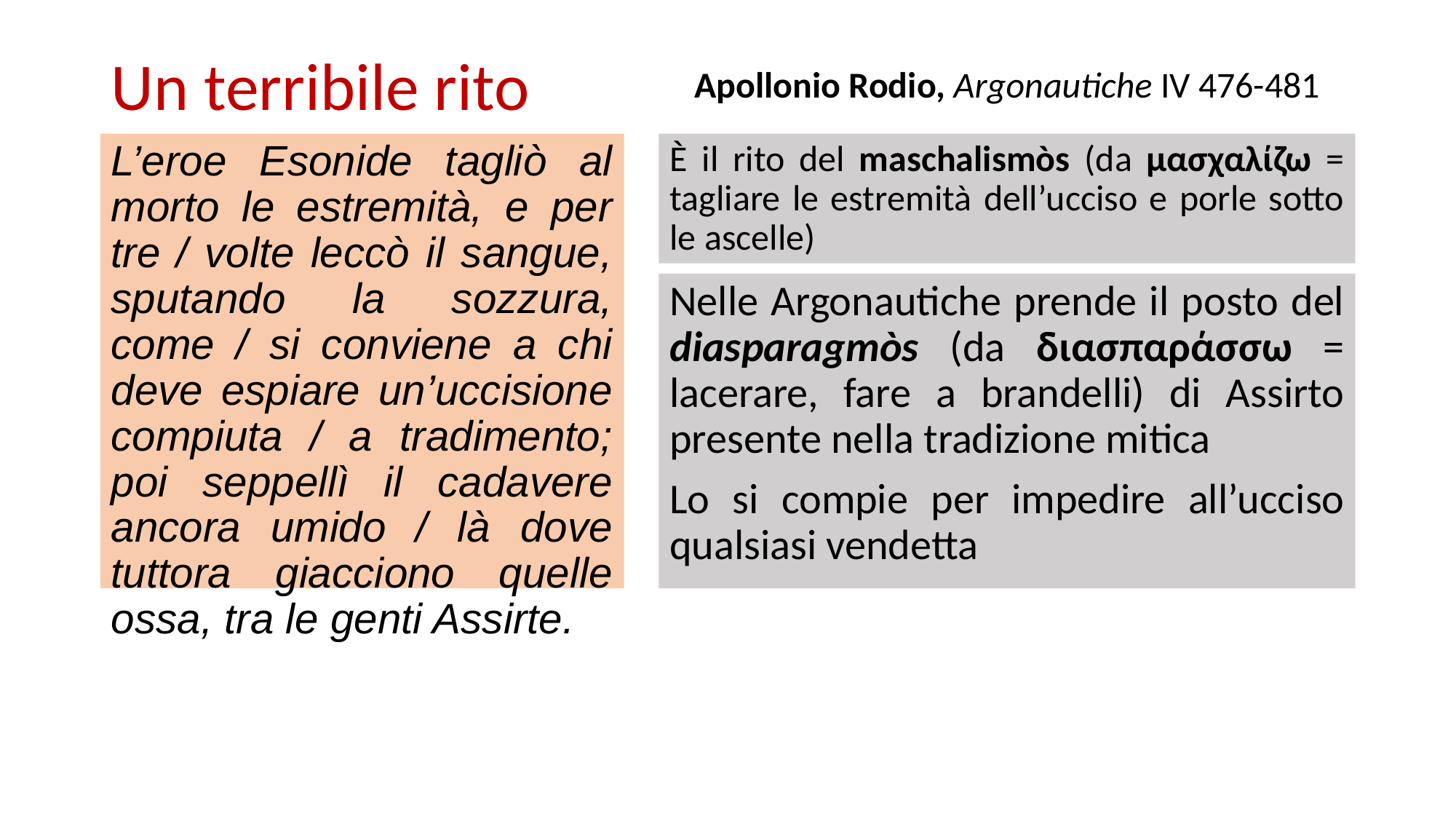

# Un terribile rito
Apollonio Rodio, Argonautiche IV 476-481

L’eroe Esonide tagliò al morto le estremità, e per tre / volte leccò il sangue, sputando la sozzura, come / si conviene a chi deve espiare un’uccisione compiuta / a tradimento; poi seppellì il cadavere ancora umido / là dove tuttora giacciono quelle ossa, tra le genti Assirte.
È il rito del maschalismòs (da μασχαλίζω = tagliare le estremità dell’ucciso e porle sotto le ascelle)
Nelle Argonautiche prende il posto del diasparagmòs (da διασπαράσσω = lacerare, fare a brandelli) di Assirto presente nella tradizione mitica
Lo si compie per impedire all’ucciso qualsiasi vendetta